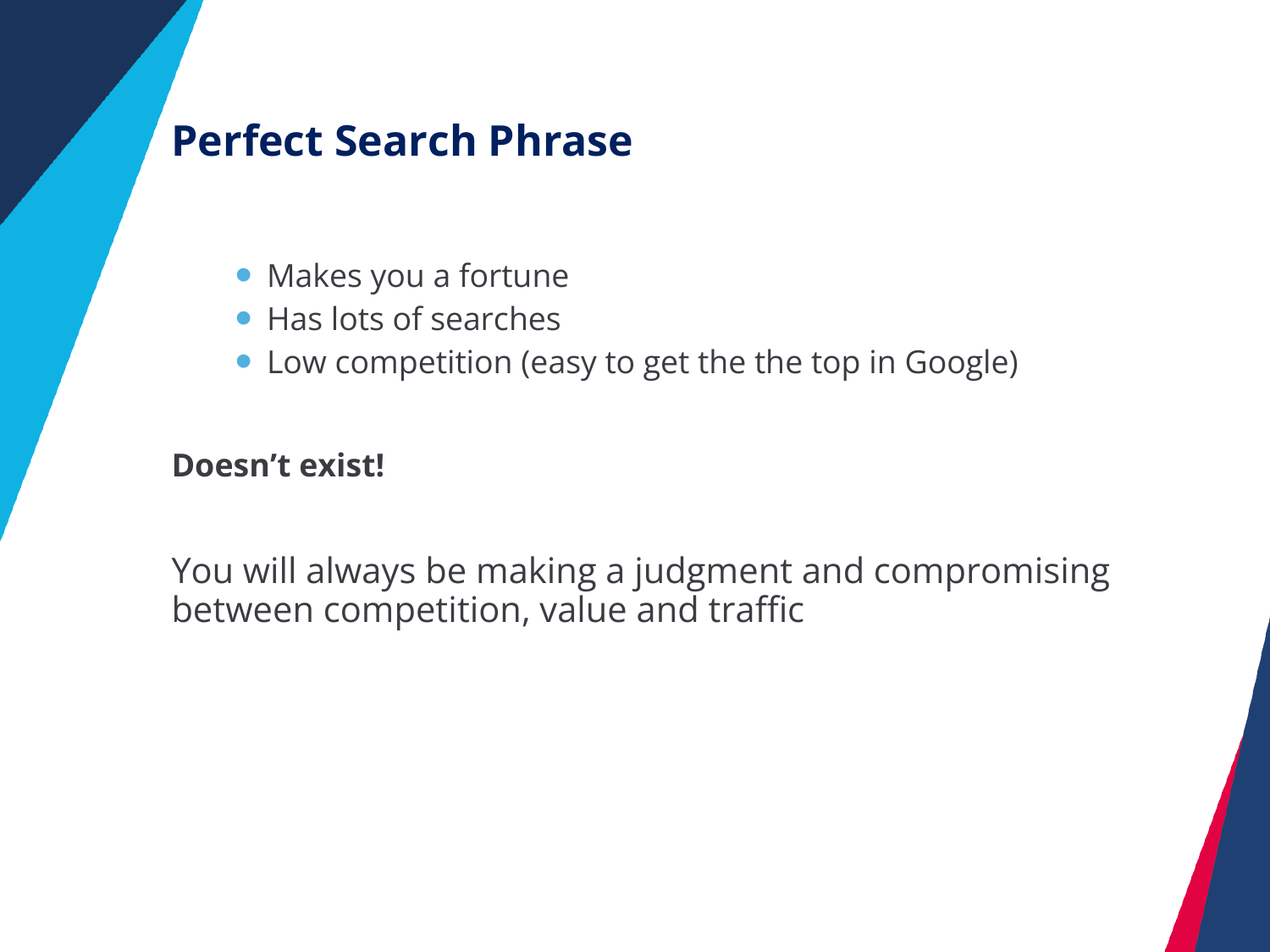

# Perfect Search Phrase
Makes you a fortune
Has lots of searches
Low competition (easy to get the the top in Google)

Doesn’t exist!

You will always be making a judgment and compromising between competition, value and traffic